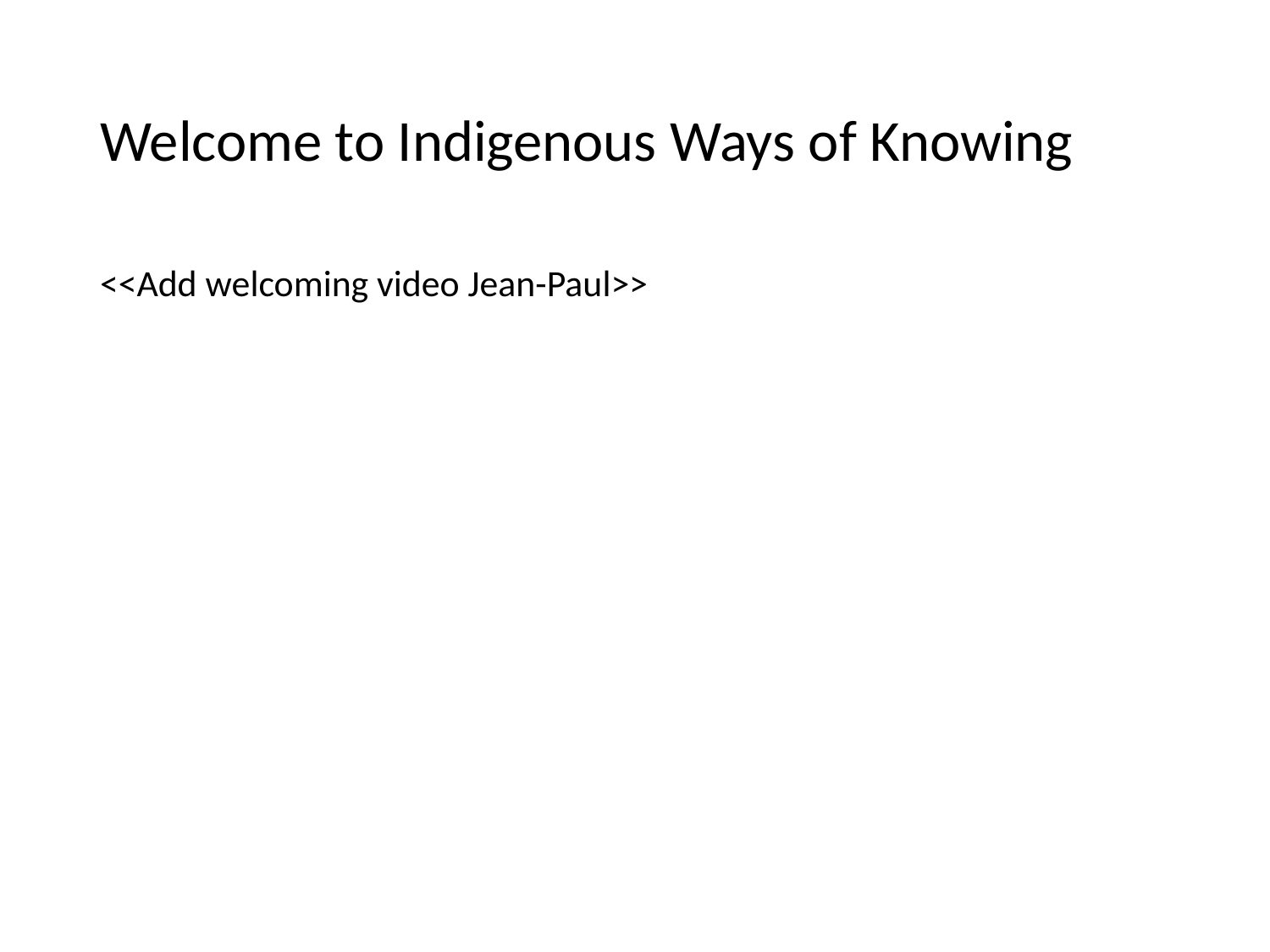

# Welcome to Indigenous Ways of Knowing
<<Add welcoming video Jean-Paul>>